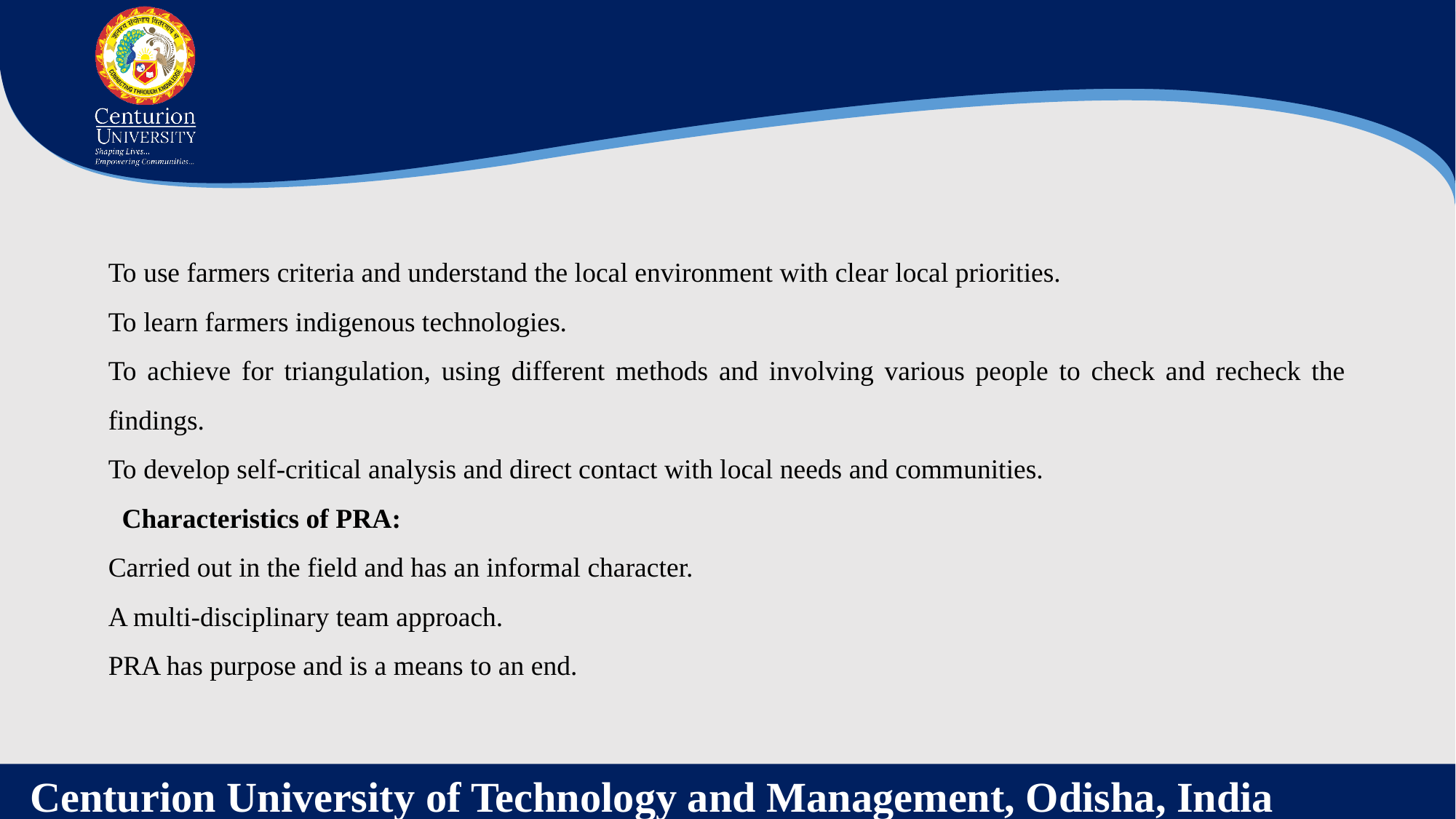

To use farmers criteria and understand the local environment with clear local priorities.
To learn farmers indigenous technologies.
To achieve for triangulation, using different methods and involving various people to check and recheck the findings.
To develop self-critical analysis and direct contact with local needs and communities.
  Characteristics of PRA:
Carried out in the field and has an informal character.
A multi-disciplinary team approach.
PRA has purpose and is a means to an end.